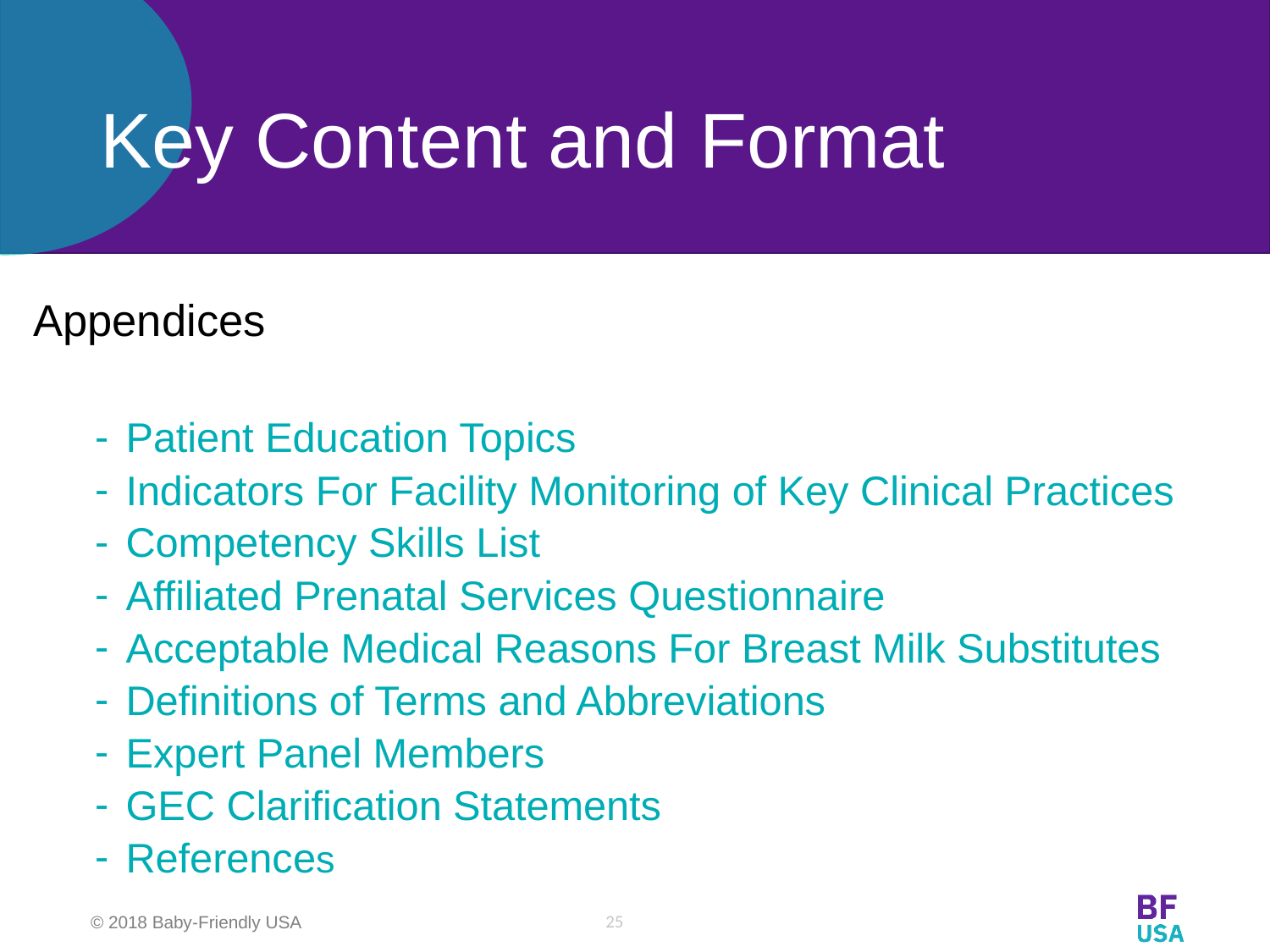

# Key Content and Format
Appendices

Patient Education Topics
Indicators For Facility Monitoring of Key Clinical Practices
Competency Skills List
Affiliated Prenatal Services Questionnaire
Acceptable Medical Reasons For Breast Milk Substitutes
Definitions of Terms and Abbreviations
Expert Panel Members
GEC Clarification Statements
References

25